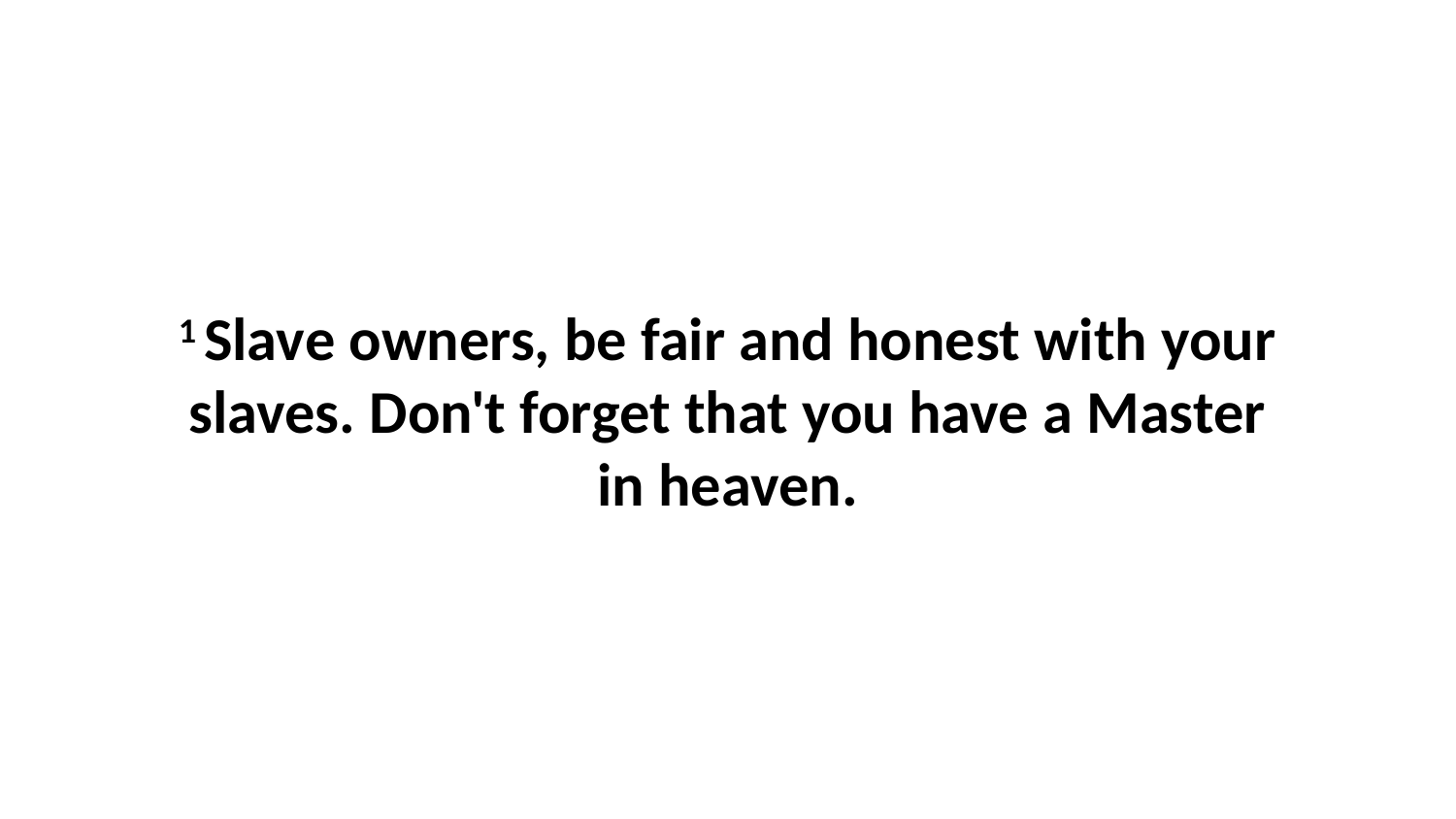

1 Slave owners, be fair and honest with your slaves. Don't forget that you have a Master in heaven.